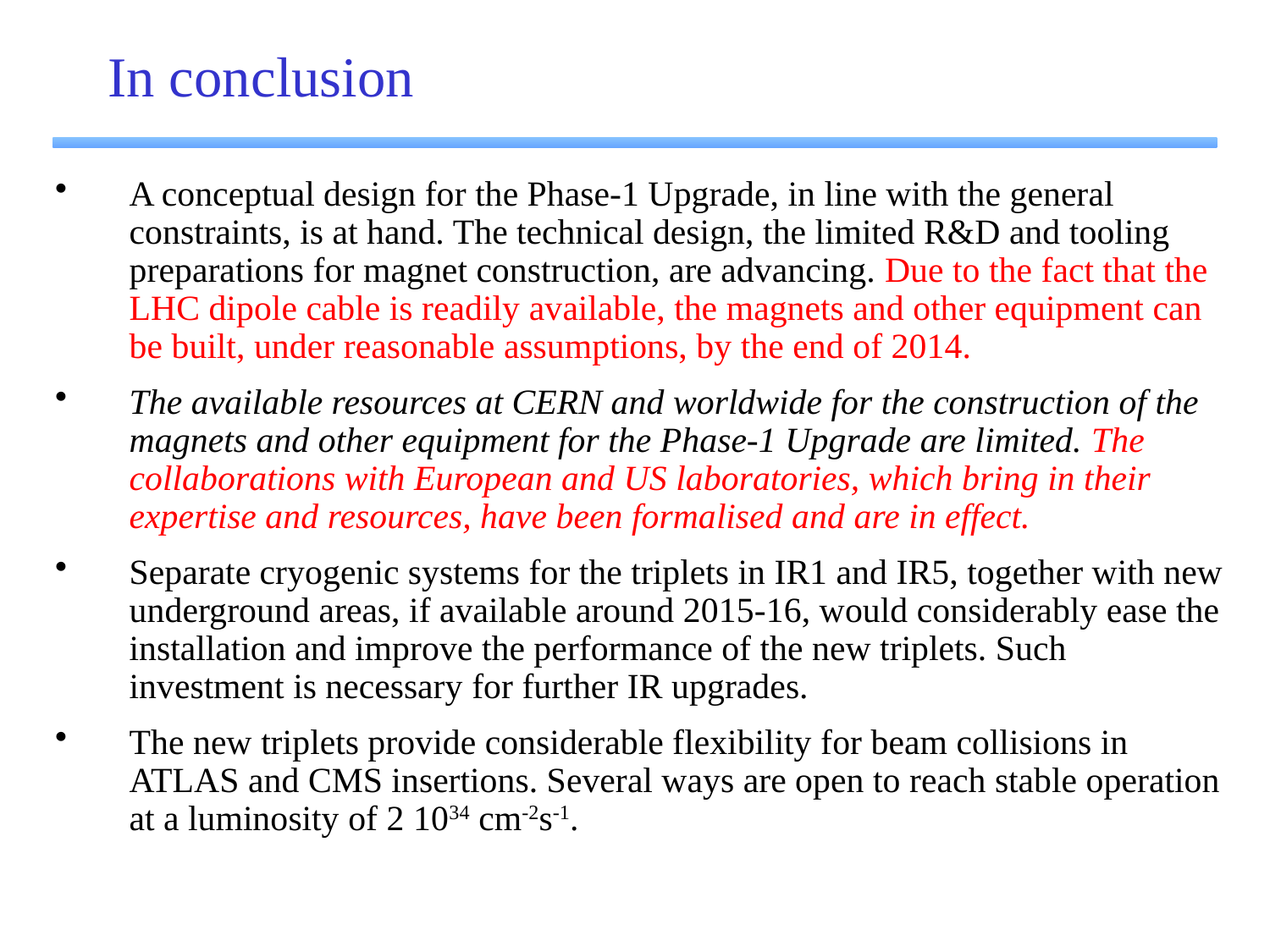

# In conclusion
A conceptual design for the Phase-1 Upgrade, in line with the general constraints, is at hand. The technical design, the limited R&D and tooling preparations for magnet construction, are advancing. Due to the fact that the LHC dipole cable is readily available, the magnets and other equipment can be built, under reasonable assumptions, by the end of 2014.
The available resources at CERN and worldwide for the construction of the magnets and other equipment for the Phase-1 Upgrade are limited. The collaborations with European and US laboratories, which bring in their expertise and resources, have been formalised and are in effect.
Separate cryogenic systems for the triplets in IR1 and IR5, together with new underground areas, if available around 2015-16, would considerably ease the installation and improve the performance of the new triplets. Such investment is necessary for further IR upgrades.
The new triplets provide considerable flexibility for beam collisions in ATLAS and CMS insertions. Several ways are open to reach stable operation at a luminosity of 2 1034 cm-2s-1.